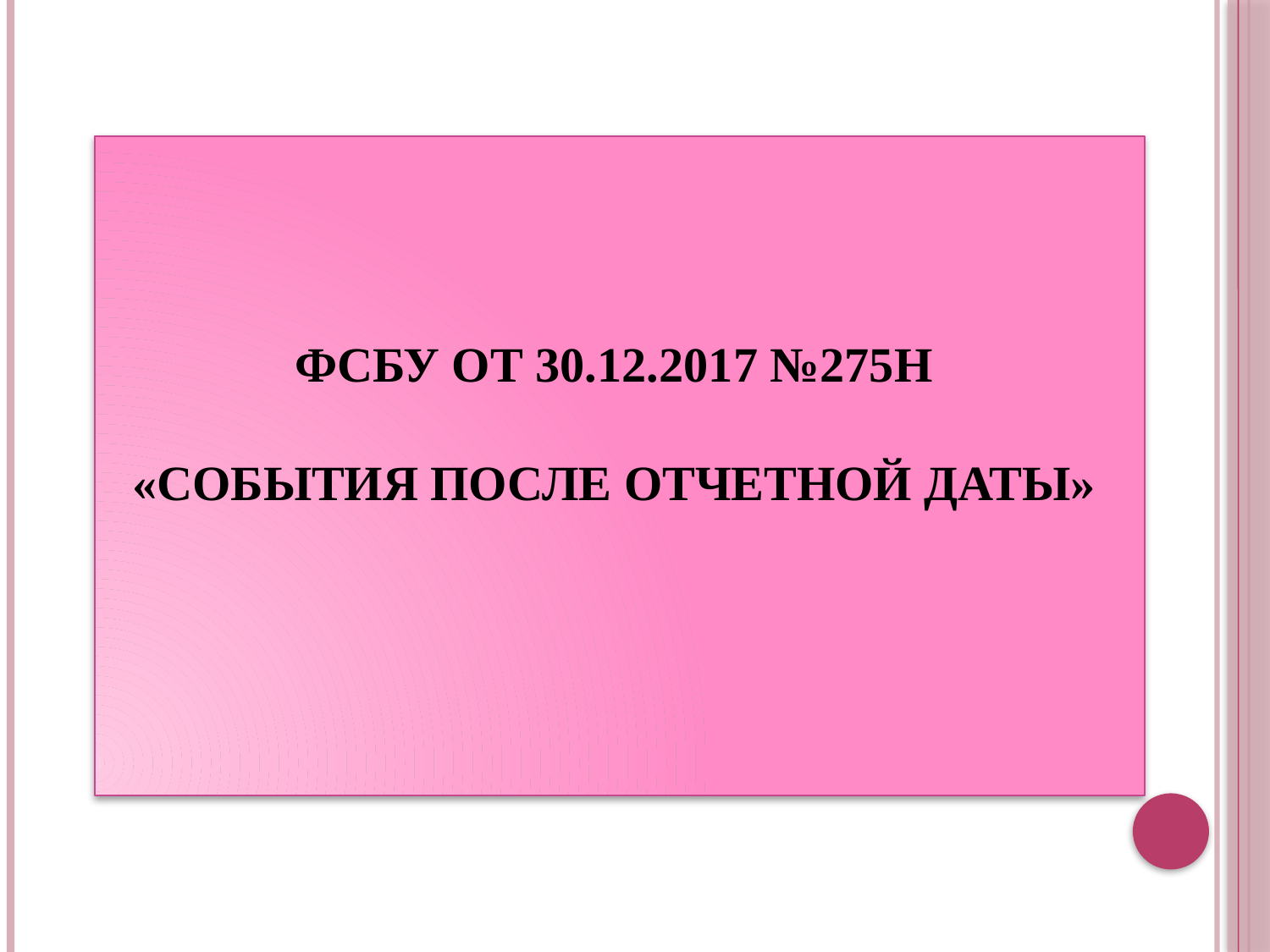

# ФСБУ от 30.12.2017 №275н «События после отчетной даты»